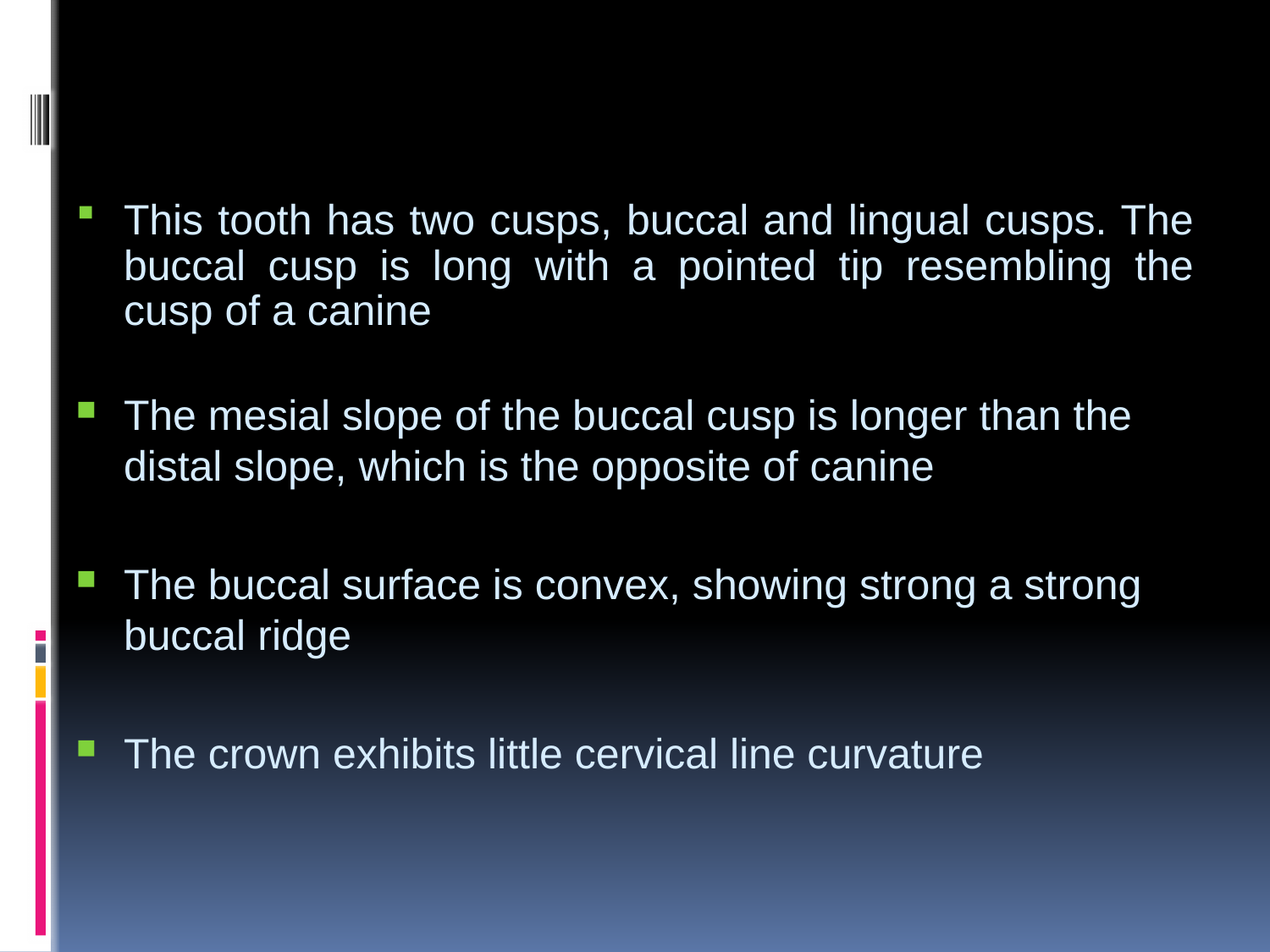

Maxillary 1st Premolar
Buccal aspect
This tooth has two cusps, buccal and lingual cusps. The buccal cusp is long with a pointed tip resembling the cusp of a canine

The mesial slope of the buccal cusp is longer than the distal slope, which is the opposite of canine

The buccal surface is convex, showing strong a strong buccal ridge

The crown exhibits little cervical line curvature